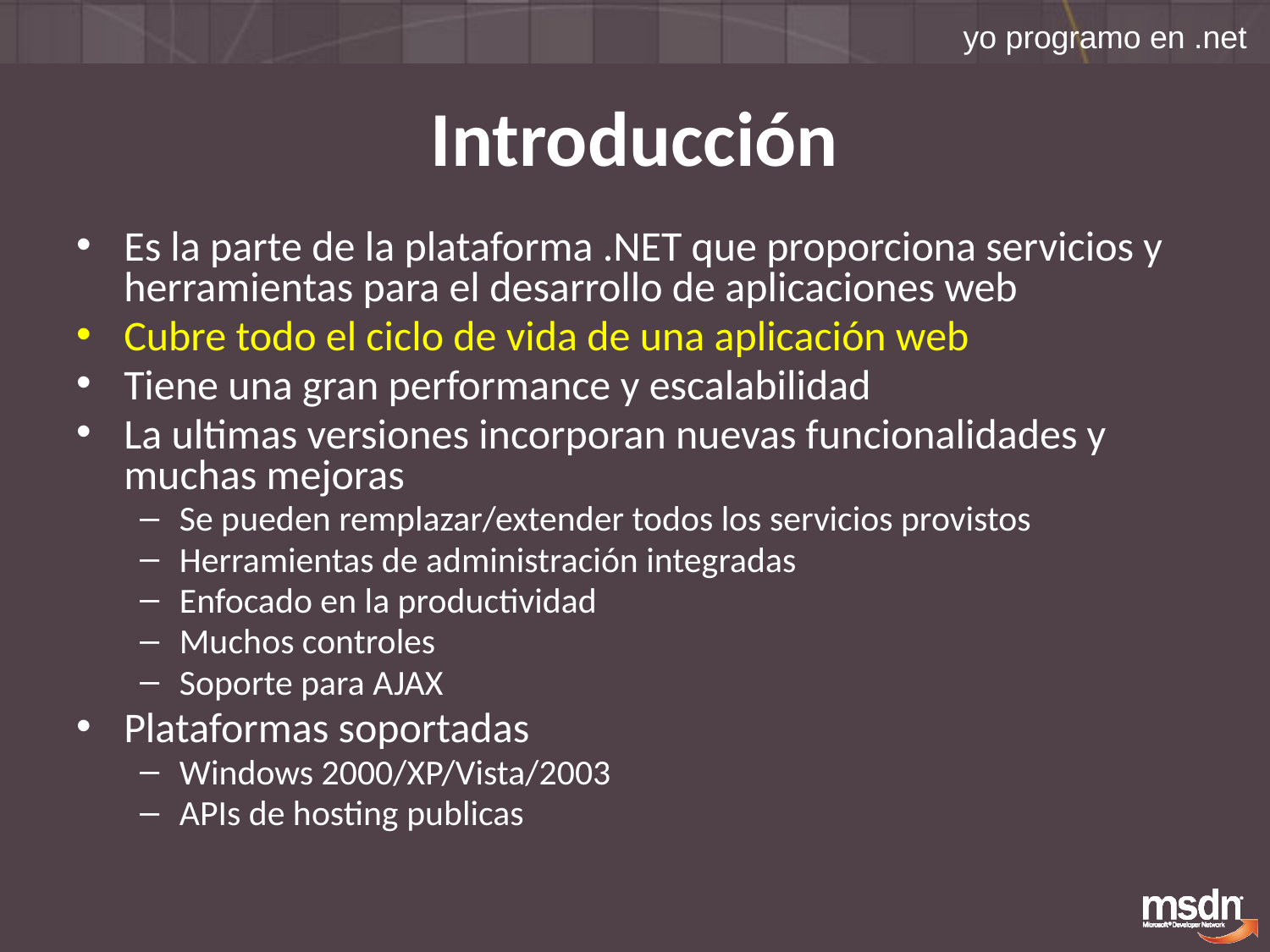

# Introducción
Es la parte de la plataforma .NET que proporciona servicios y herramientas para el desarrollo de aplicaciones web
Cubre todo el ciclo de vida de una aplicación web
Tiene una gran performance y escalabilidad
La ultimas versiones incorporan nuevas funcionalidades y muchas mejoras
Se pueden remplazar/extender todos los servicios provistos
Herramientas de administración integradas
Enfocado en la productividad
Muchos controles
Soporte para AJAX
Plataformas soportadas
Windows 2000/XP/Vista/2003
APIs de hosting publicas